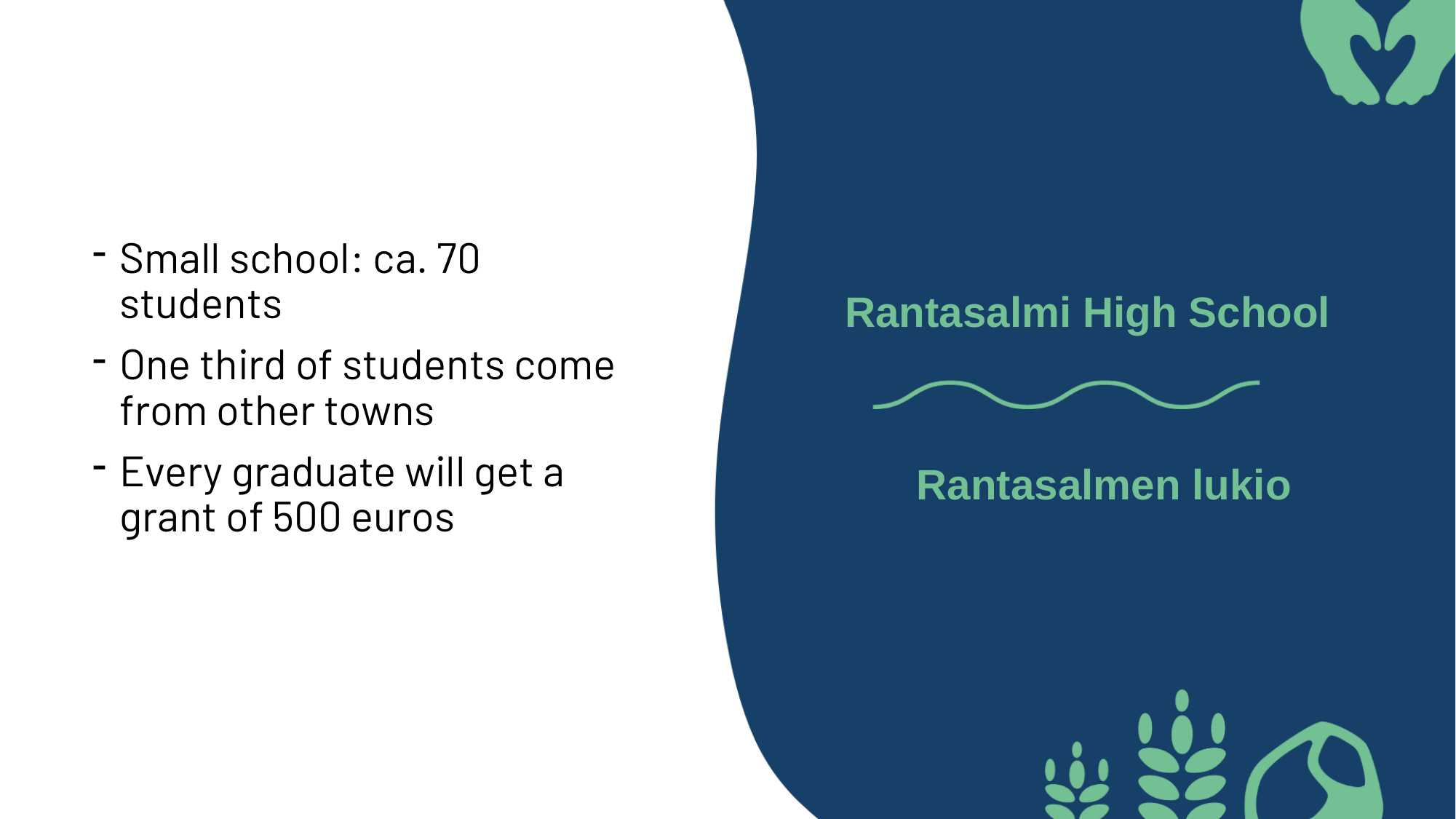

Small school: ca. 70 students
One third of students come from other towns
Every graduate will get a grant of 500 euros

# Rantasalmi High School
Rantasalmen lukio